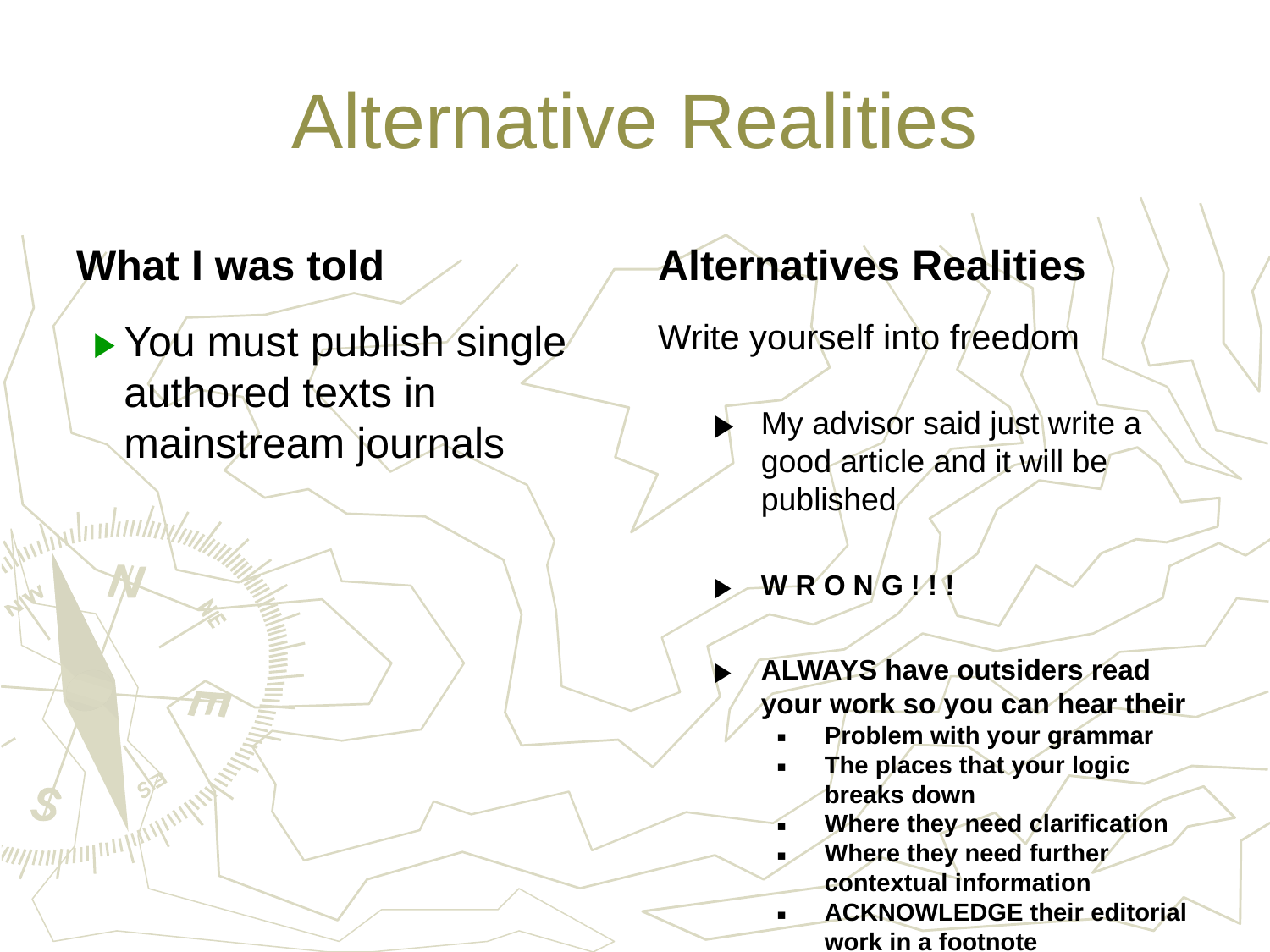

# Alternative Realities
What I was told
Alternatives Realities
You must publish single authored texts in mainstream journals

Write yourself into freedom

My advisor said just write a good article and it will be published

W R O N G ! ! !

ALWAYS have outsiders read your work so you can hear their
Problem with your grammar
The places that your logic breaks down
Where they need clarification
Where they need further contextual information
ACKNOWLEDGE their editorial work in a footnote